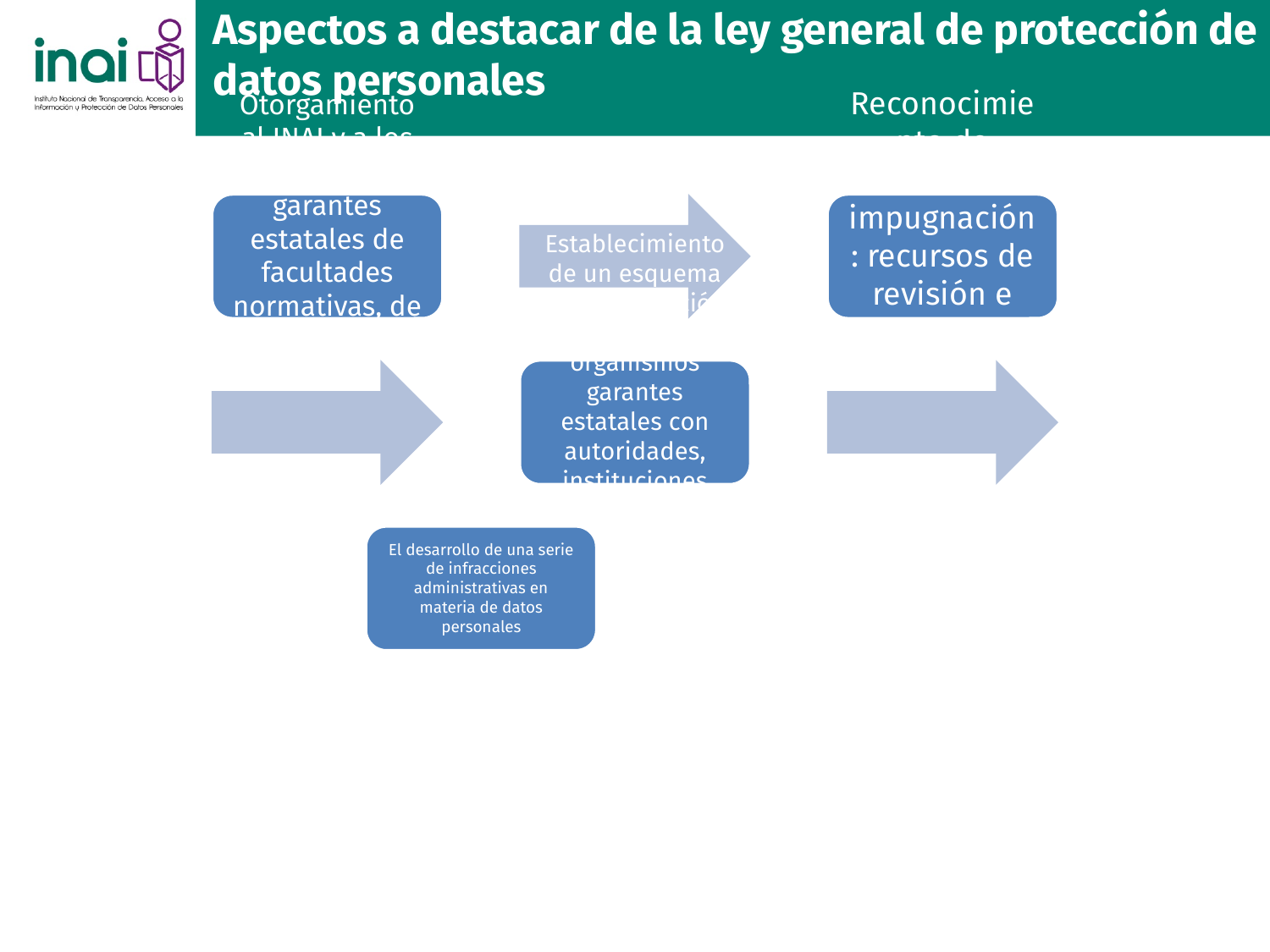

Aspectos a destacar de la ley general de protección de datos personales